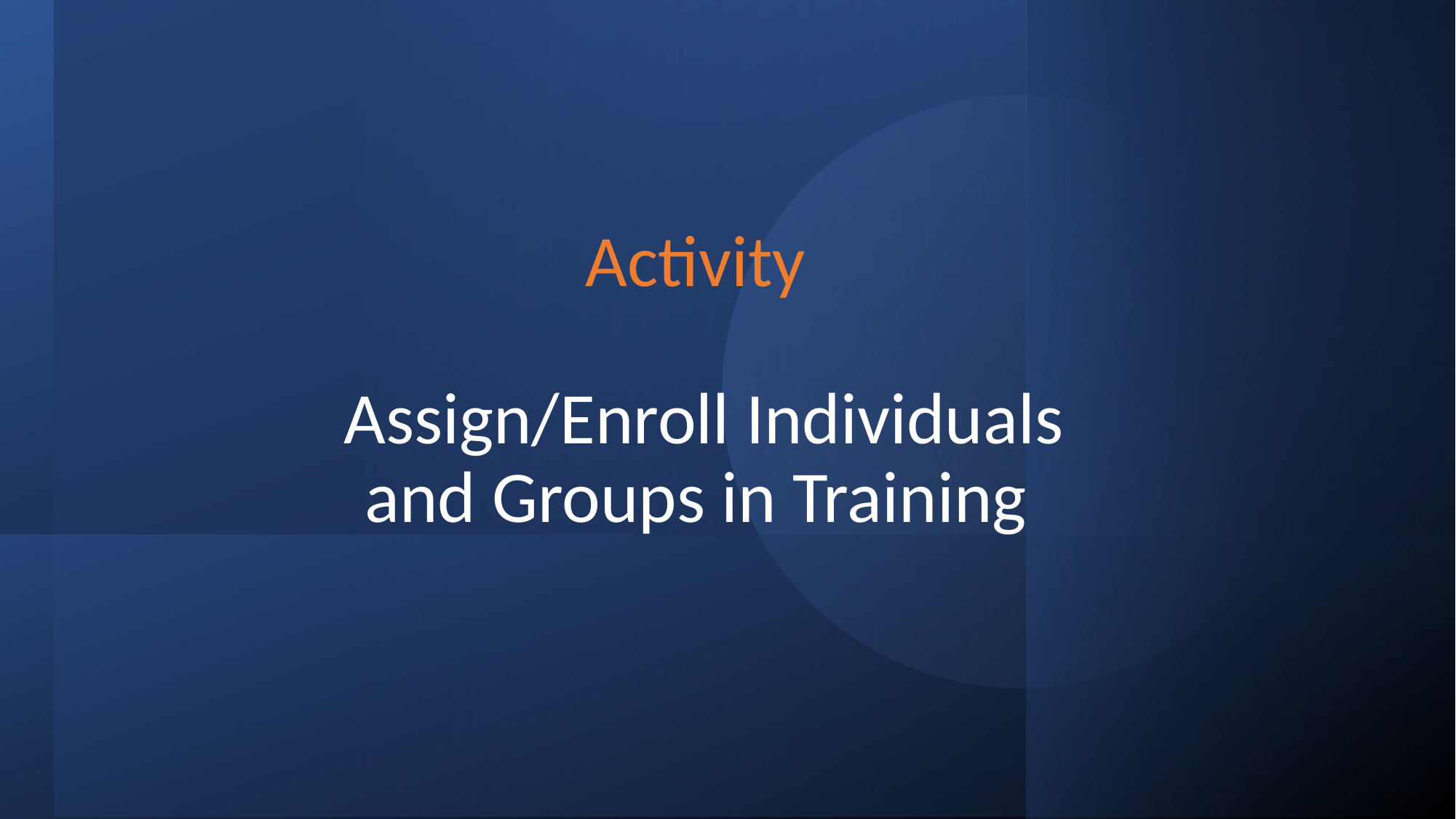

# Activity Assign/Enroll Individuals and Groups in Training